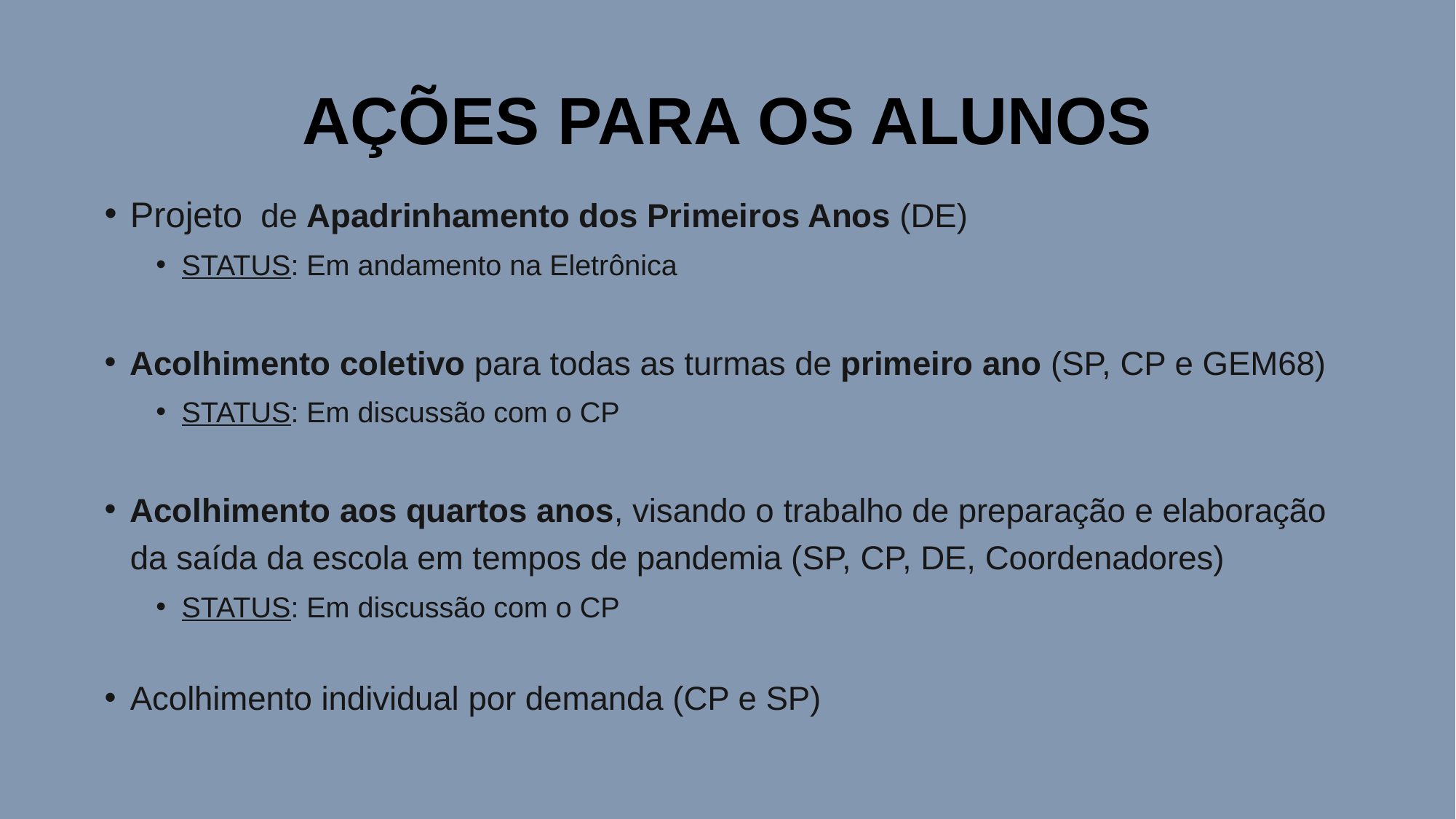

# AÇÕES PARA OS ALUNOS
Projeto  de Apadrinhamento dos Primeiros Anos (DE)
STATUS: Em andamento na Eletrônica

Acolhimento coletivo para todas as turmas de primeiro ano (SP, CP e GEM68)
STATUS: Em discussão com o CP

Acolhimento aos quartos anos, visando o trabalho de preparação e elaboração da saída da escola em tempos de pandemia (SP, CP, DE, Coordenadores)
STATUS: Em discussão com o CP

Acolhimento individual por demanda (CP e SP)